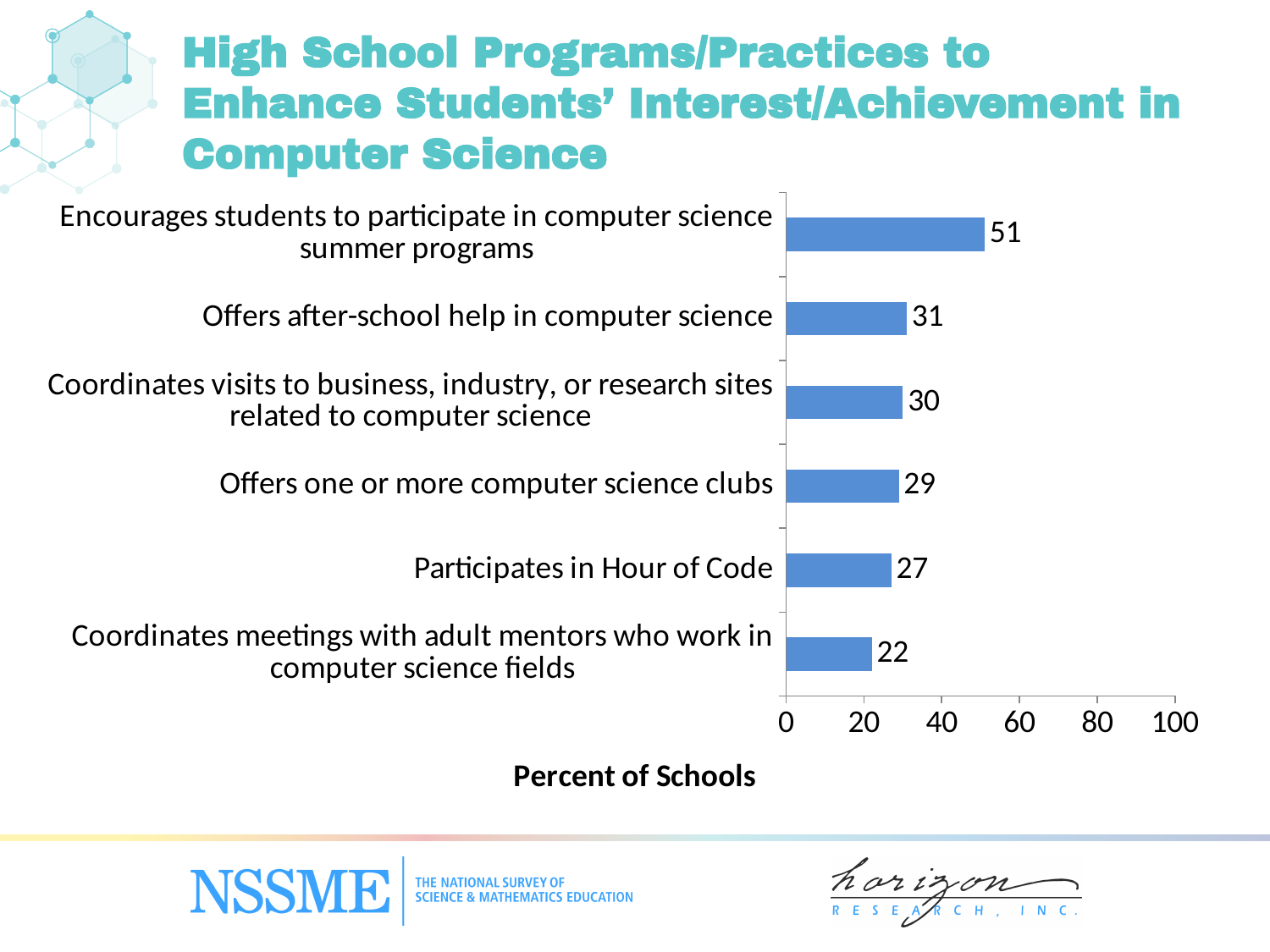

High School Programs/Practices to Enhance Students’ Interest/Achievement in Computer Science

### Chart

| Category | Percent of Schools |
|---|---|
| Coordinates meetings with adult mentors who work in computer science fields | 22.0 |
| Participates in Hour of Code | 27.0 |
| Offers one or more computer science clubs | 29.0 |
| Coordinates visits to business, industry, or research sites related to computer science | 30.0 |
| Offers after-school help in computer science | 31.0 |
| Encourages students to participate in computer science summer programs | 51.0 |